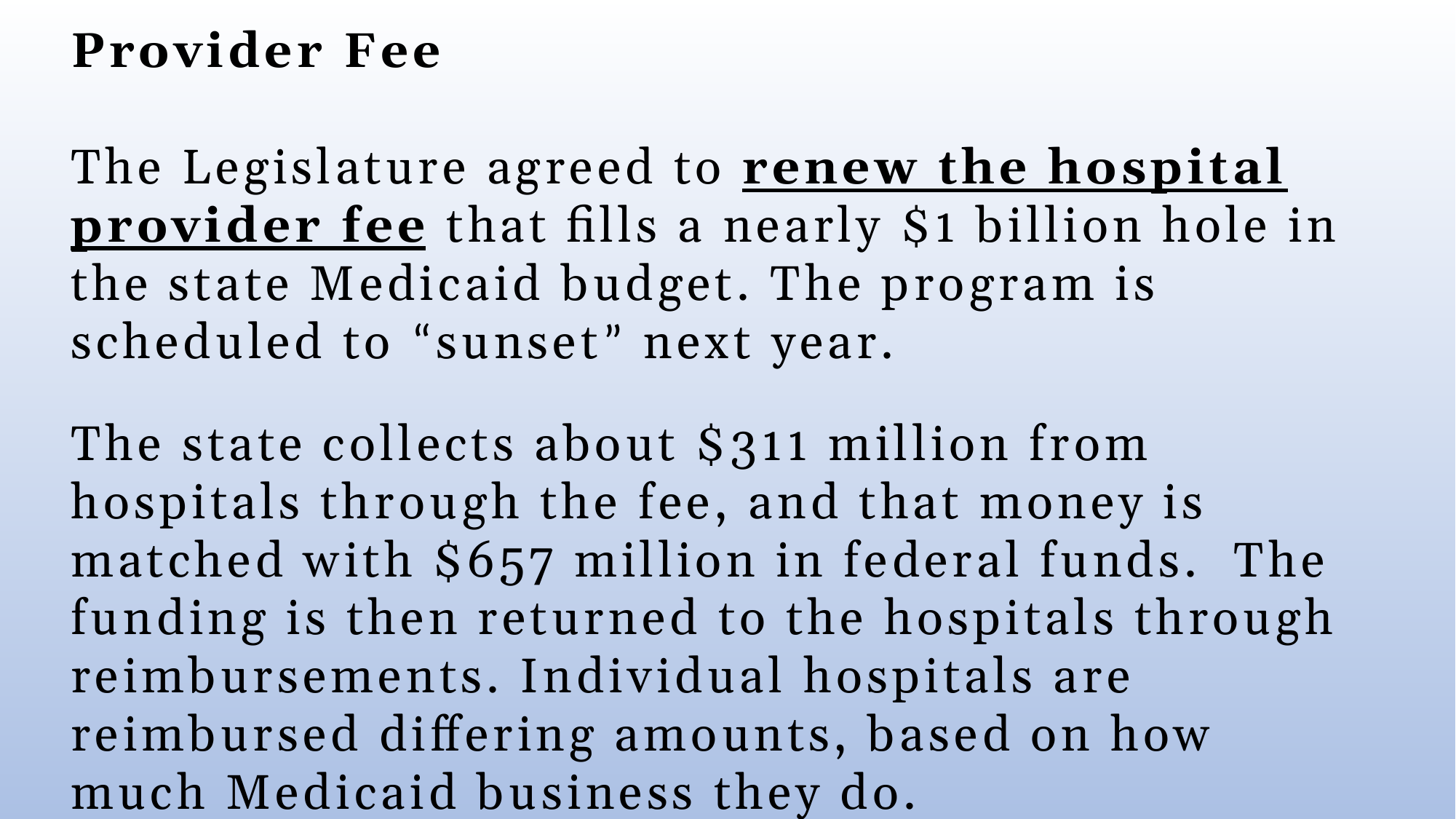

Provider Fee

The Legislature agreed to renew the hospital provider fee that fills a nearly $1 billion hole in the state Medicaid budget. The program is scheduled to “sunset” next year.

The state collects about $311 million from hospitals through the fee, and that money is matched with $657 million in federal funds.  The funding is then returned to the hospitals through reimbursements. Individual hospitals are reimbursed differing amounts, based on how much Medicaid business they do.